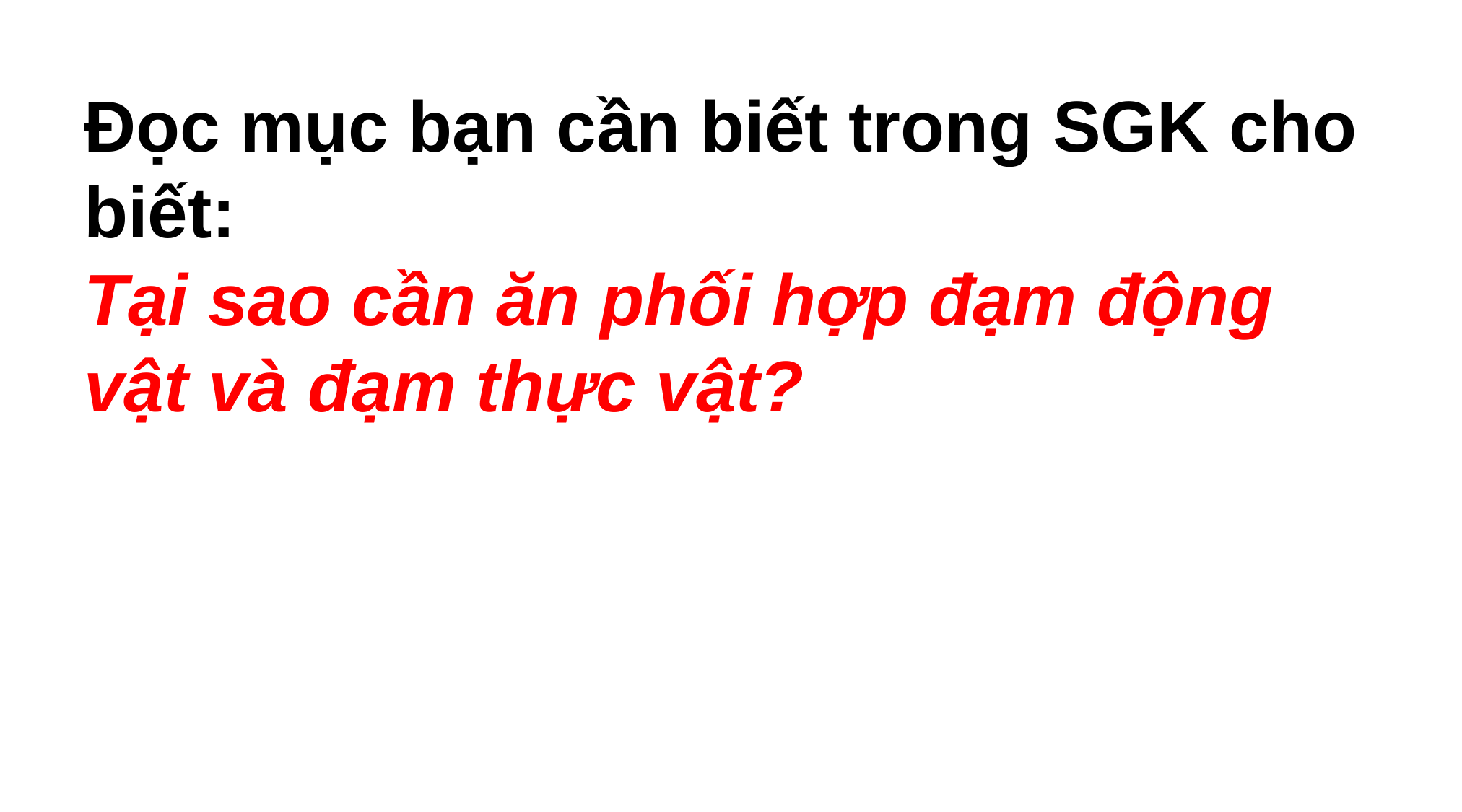

Đọc mục bạn cần biết trong SGK cho biết:
Tại sao cần ăn phối hợp đạm động vật và đạm thực vật?